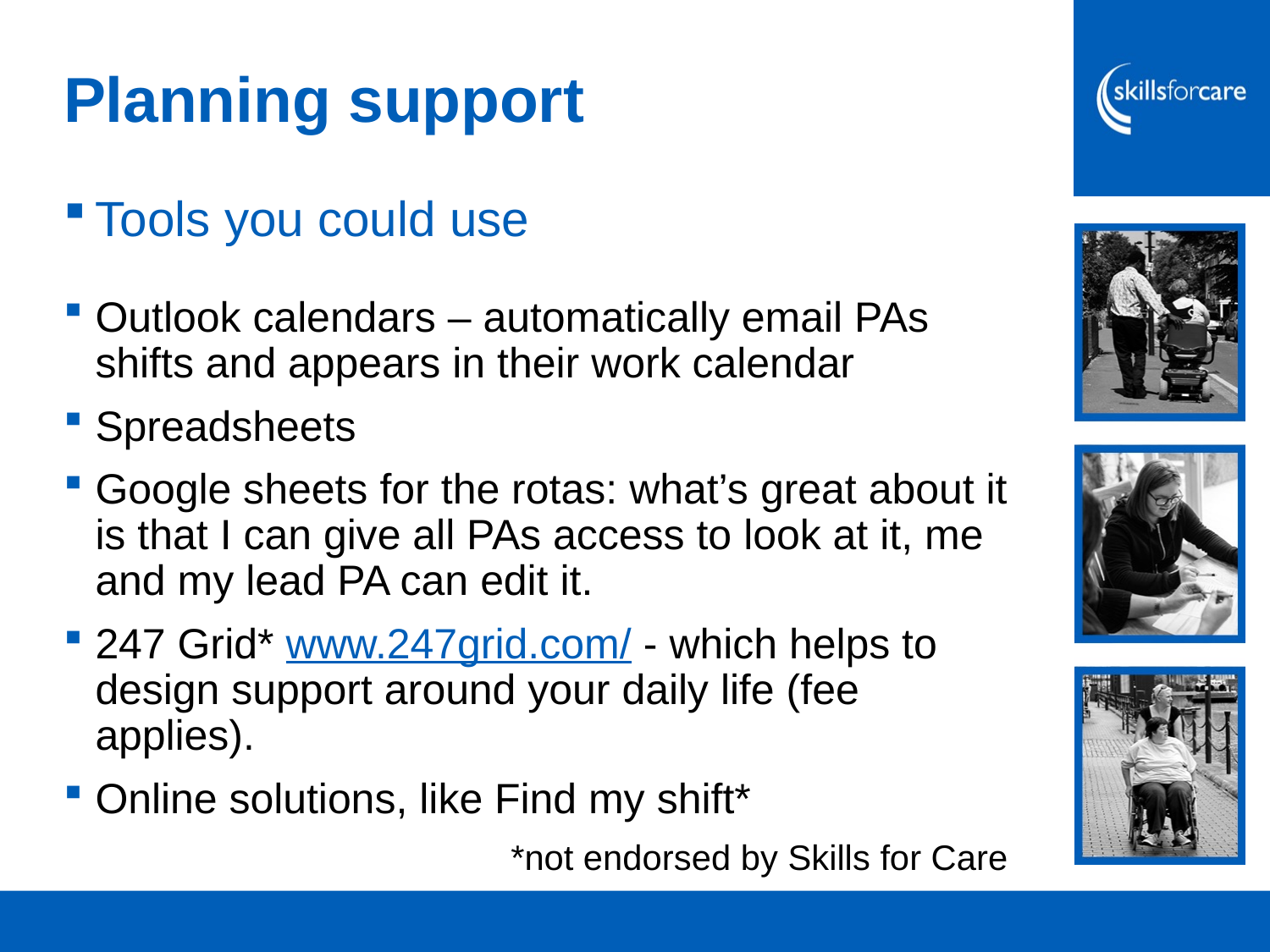

# Planning support
Tools you could use
Outlook calendars – automatically email PAs shifts and appears in their work calendar
Spreadsheets
Google sheets for the rotas: what’s great about it is that I can give all PAs access to look at it, me and my lead PA can edit it.
247 Grid* www.247grid.com/ - which helps to design support around your daily life (fee applies).
Online solutions, like Find my shift*
*not endorsed by Skills for Care